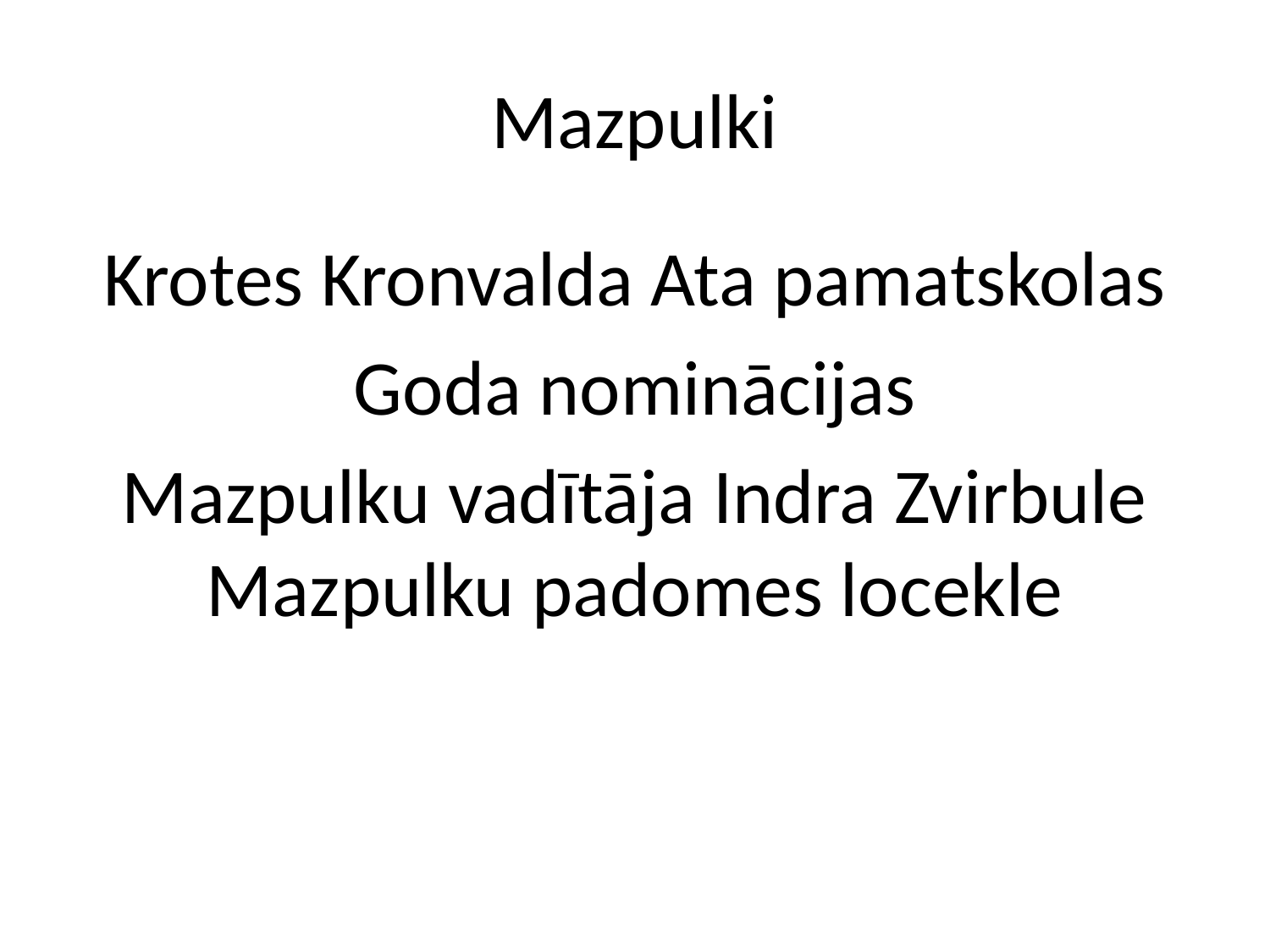

# Mazpulki
Krotes Kronvalda Ata pamatskolas
Goda nominācijas
Mazpulku vadītāja Indra Zvirbule Mazpulku padomes locekle